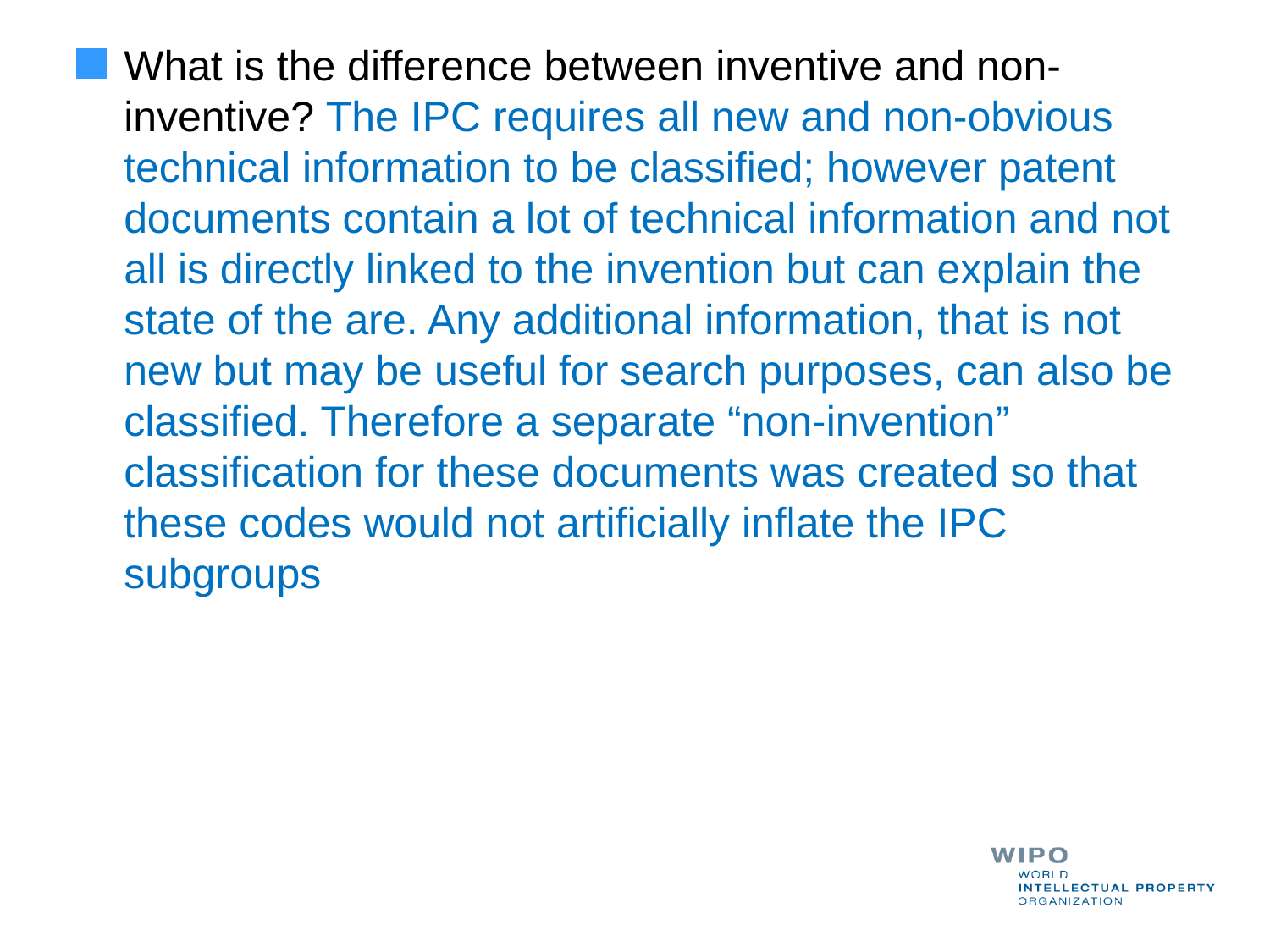

What is the difference between inventive and non-inventive? The IPC requires all new and non-obvious technical information to be classified; however patent documents contain a lot of technical information and not all is directly linked to the invention but can explain the state of the are. Any additional information, that is not new but may be useful for search purposes, can also be classified. Therefore a separate “non-invention” classification for these documents was created so that these codes would not artificially inflate the IPC subgroups